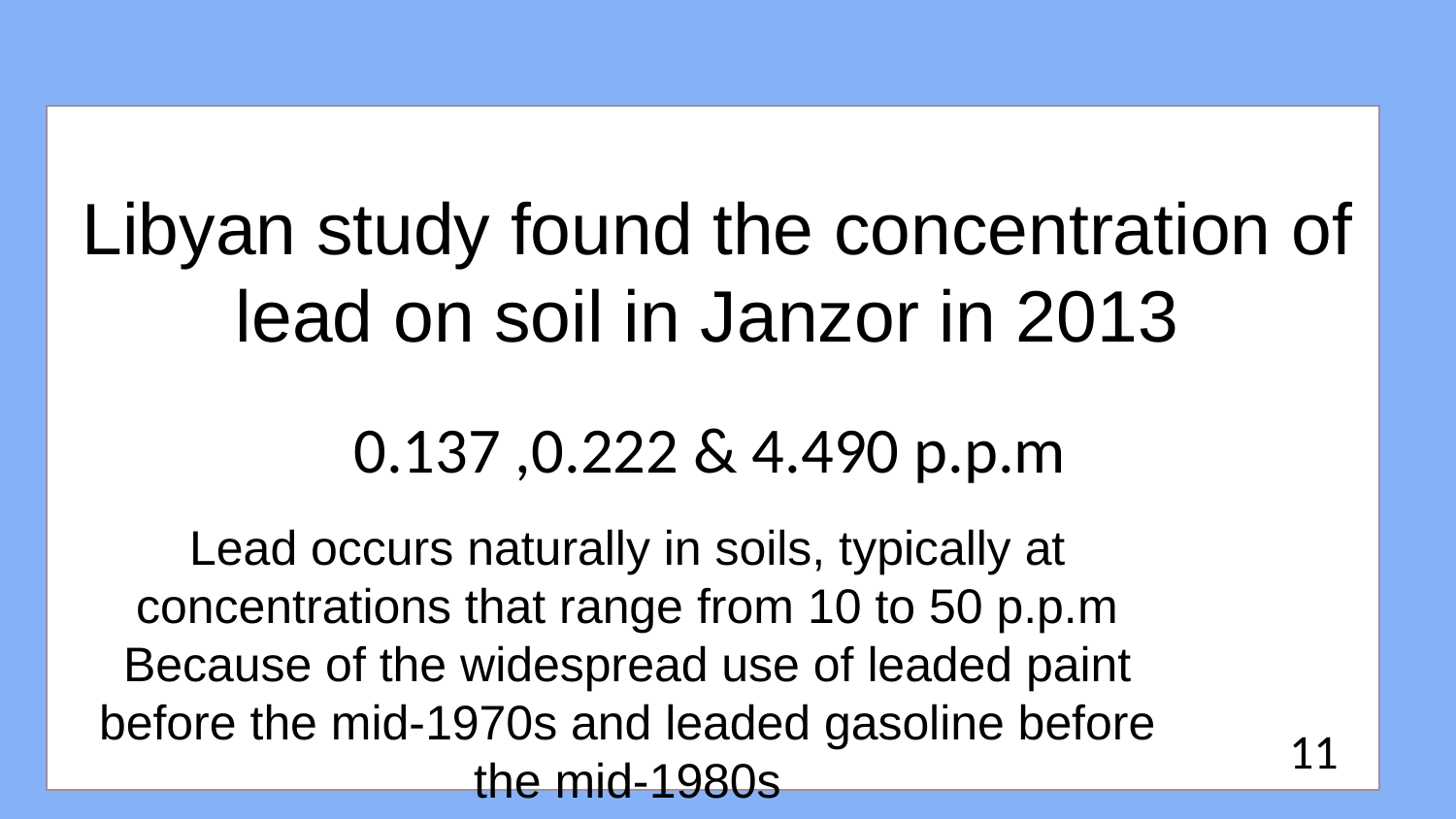

Libyan study found the concentration of lead on soil in Janzor in 2013
0.137 ,0.222 & 4.490 p.p.m
Lead occurs naturally in soils, typically at concentrations that range from 10 to 50 p.p.m
Because of the widespread use of leaded paint before the mid-1970s and leaded gasoline before the mid-1980s
11